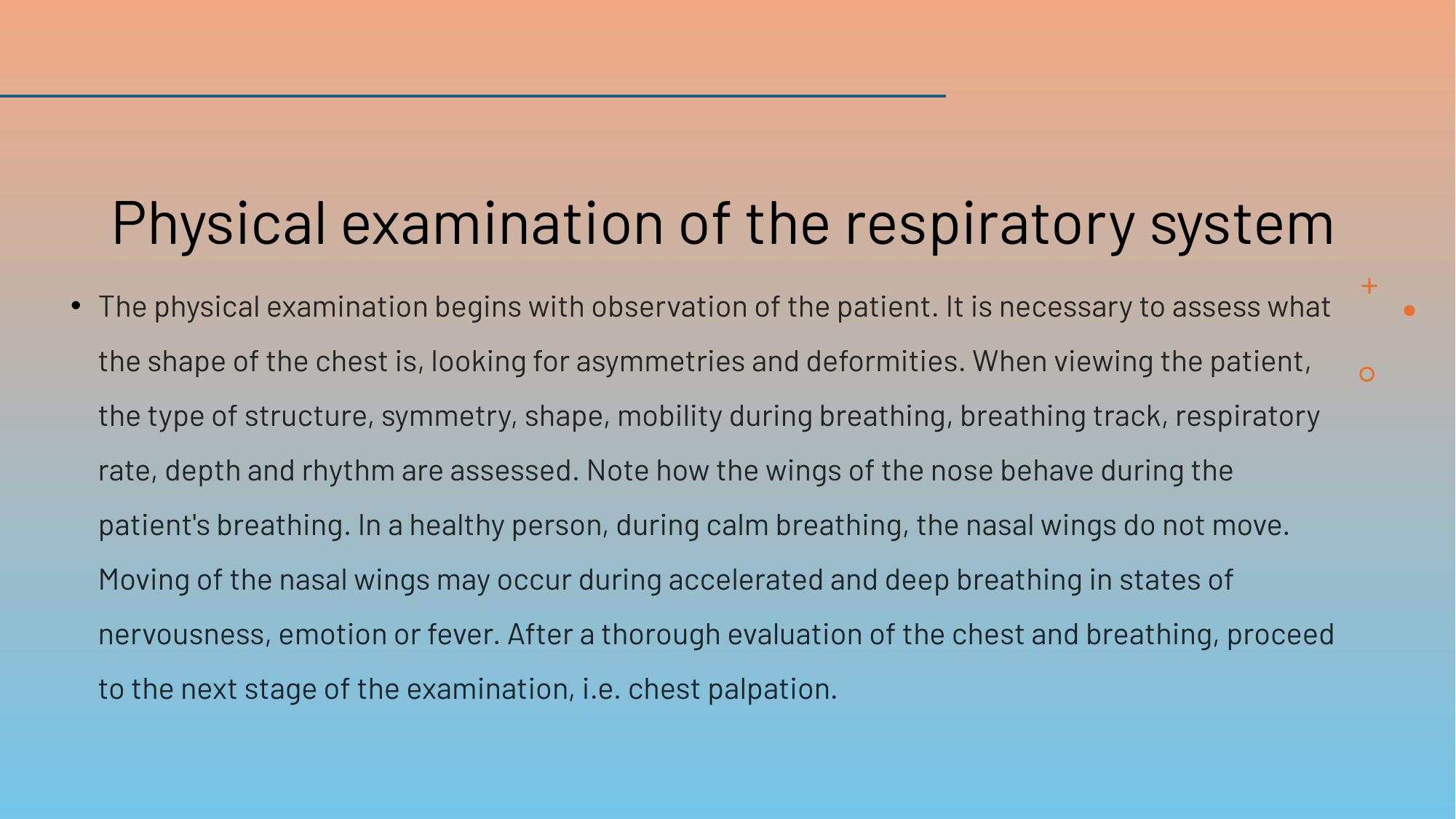

# Physical examination of the respiratory system
The physical examination begins with observation of the patient. It is necessary to assess what the shape of the chest is, looking for asymmetries and deformities. When viewing the patient, the type of structure, symmetry, shape, mobility during breathing, breathing track, respiratory rate, depth and rhythm are assessed. Note how the wings of the nose behave during the patient's breathing. In a healthy person, during calm breathing, the nasal wings do not move. Moving of the nasal wings may occur during accelerated and deep breathing in states of nervousness, emotion or fever. After a thorough evaluation of the chest and breathing, proceed to the next stage of the examination, i.e. chest palpation.